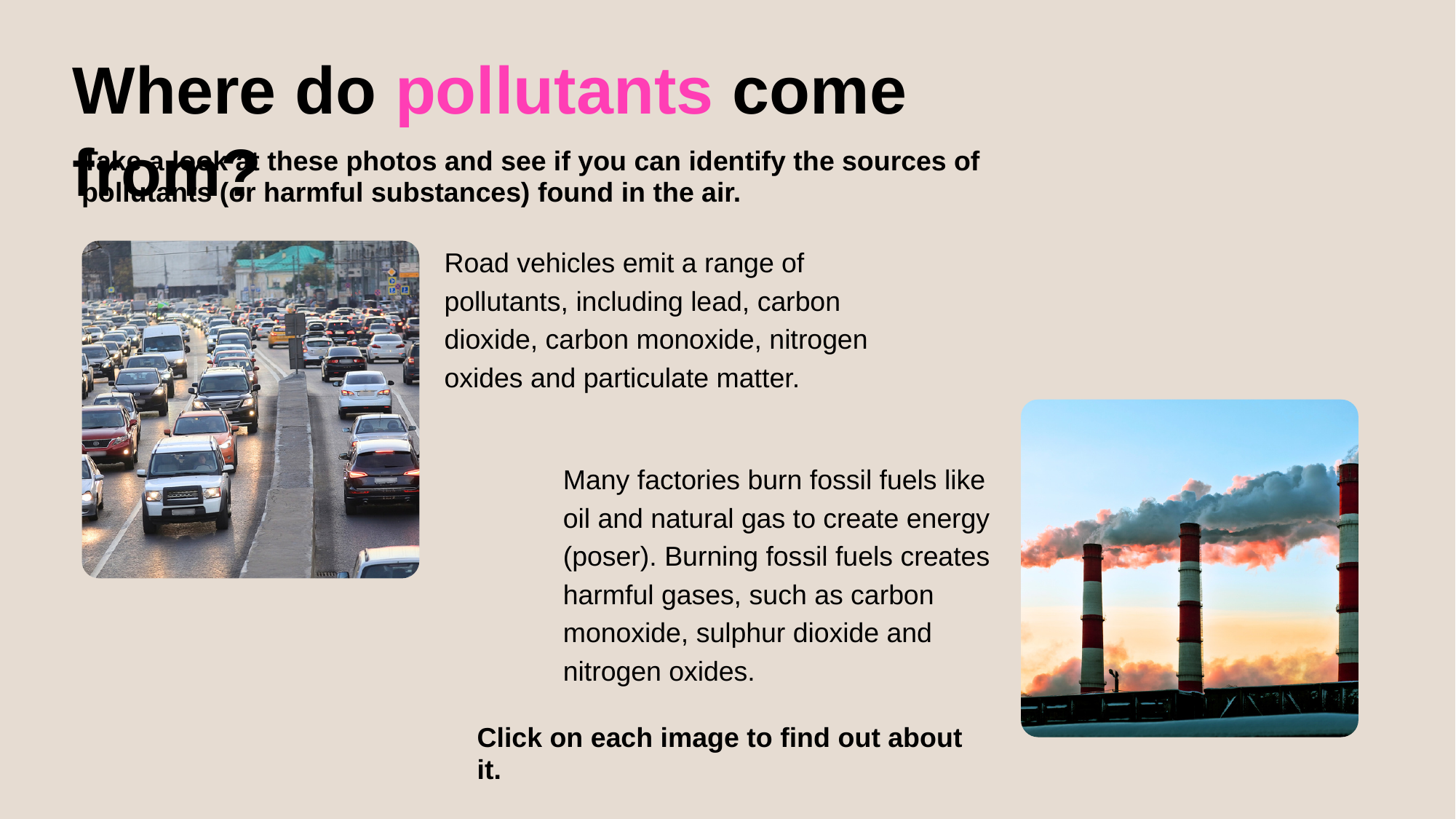

Where do pollutants come from?
Take a look at these photos and see if you can identify the sources of pollutants (or harmful substances) found in the air.
Road vehicles emit a range of pollutants, including lead, carbon dioxide, carbon monoxide, nitrogen oxides and particulate matter.

Many factories burn fossil fuels like oil and natural gas to create energy (poser). Burning fossil fuels creates harmful gases, such as carbon monoxide, sulphur dioxide and nitrogen oxides.
Click on each image to find out about it.